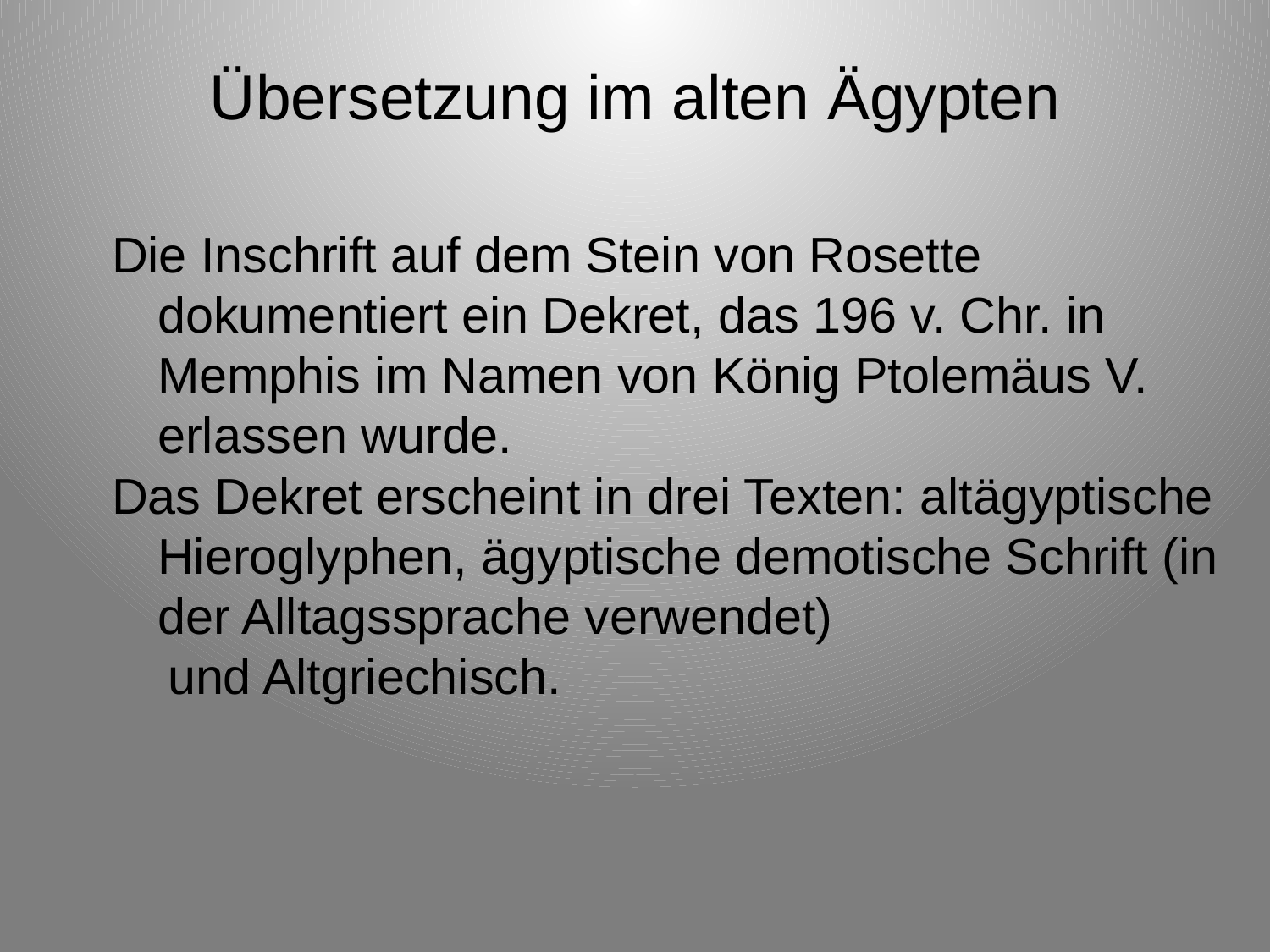

# Übersetzung im alten Ägypten
Die Inschrift auf dem Stein von Rosette dokumentiert ein Dekret, das 196 v. Chr. in Memphis im Namen von König Ptolemäus V. erlassen wurde.
Das Dekret erscheint in drei Texten: altägyptische Hieroglyphen, ägyptische demotische Schrift (in der Alltagssprache verwendet)
    und Altgriechisch.